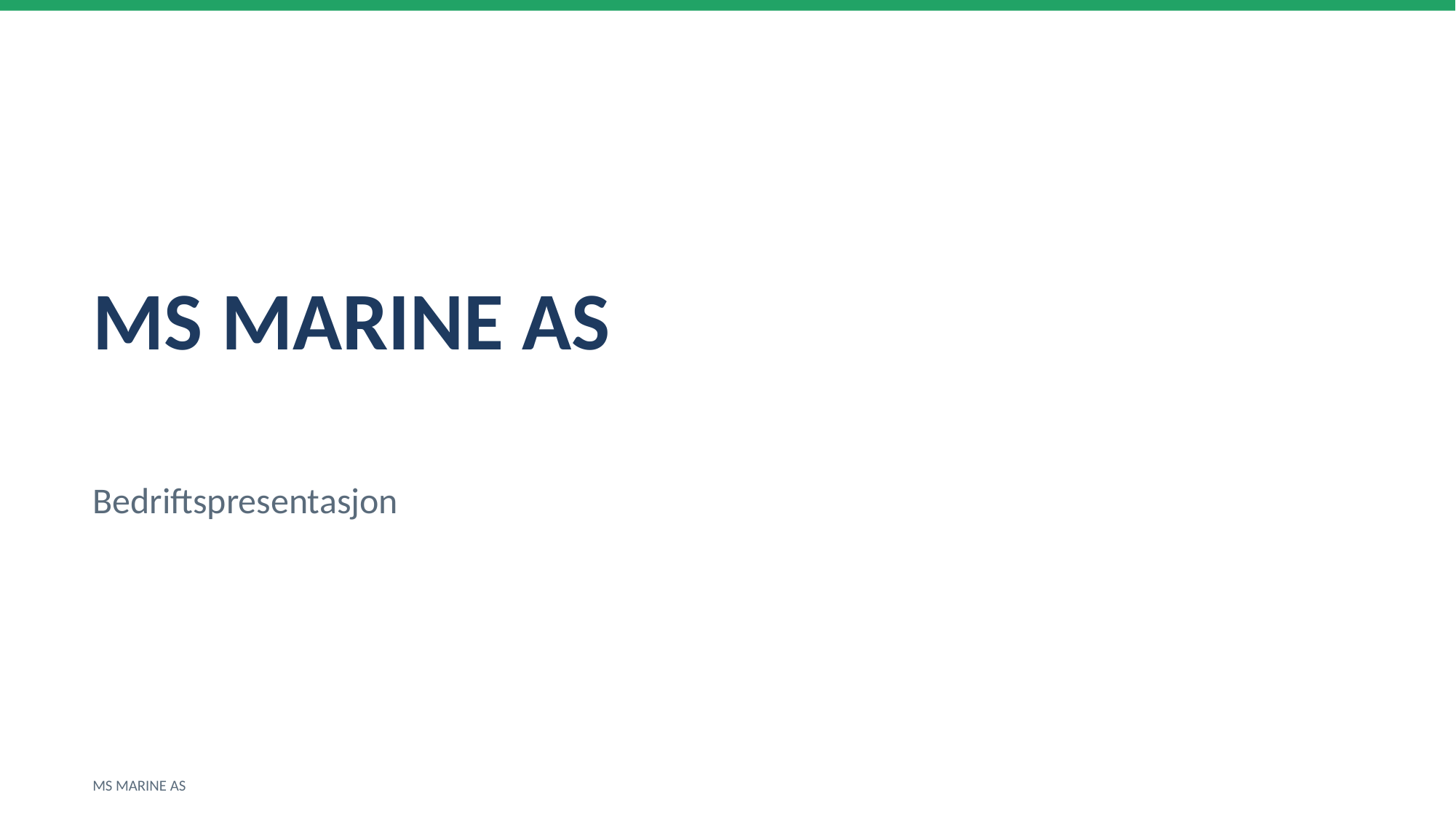

MS MARINE AS
Bedriftspresentasjon
MS MARINE AS